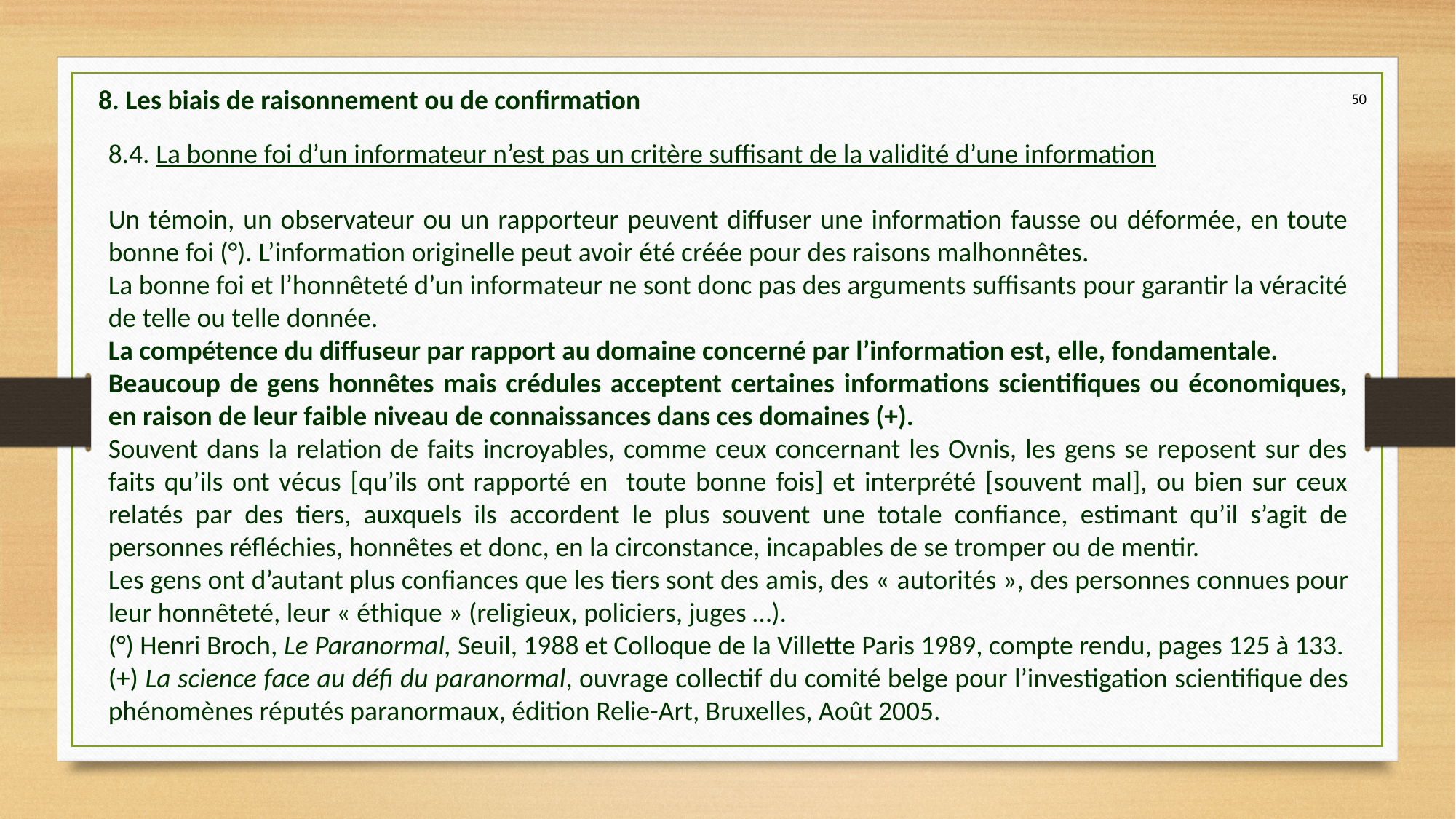

8. Les biais de raisonnement ou de confirmation
50
8.4. La bonne foi d’un informateur n’est pas un critère suffisant de la validité d’une information

Un témoin, un observateur ou un rapporteur peuvent diffuser une information fausse ou déformée, en toute bonne foi (°). L’information originelle peut avoir été créée pour des raisons malhonnêtes.
La bonne foi et l’honnêteté d’un informateur ne sont donc pas des arguments suffisants pour garantir la véracité de telle ou telle donnée.
La compétence du diffuseur par rapport au domaine concerné par l’information est, elle, fondamentale.
Beaucoup de gens honnêtes mais crédules acceptent certaines informations scientifiques ou économiques, en raison de leur faible niveau de connaissances dans ces domaines (+).
Souvent dans la relation de faits incroyables, comme ceux concernant les Ovnis, les gens se reposent sur des faits qu’ils ont vécus [qu’ils ont rapporté en  toute bonne fois] et interprété [souvent mal], ou bien sur ceux relatés par des tiers, auxquels ils accordent le plus souvent une totale confiance, estimant qu’il s’agit de personnes réfléchies, honnêtes et donc, en la circonstance, incapables de se tromper ou de mentir.
Les gens ont d’autant plus confiances que les tiers sont des amis, des « autorités », des personnes connues pour leur honnêteté, leur « éthique » (religieux, policiers, juges …).
(°) Henri Broch, Le Paranormal, Seuil, 1988 et Colloque de la Villette Paris 1989, compte rendu, pages 125 à 133.
(+) La science face au défi du paranormal, ouvrage collectif du comité belge pour l’investigation scientifique des phénomènes réputés paranormaux, édition Relie-Art, Bruxelles, Août 2005.